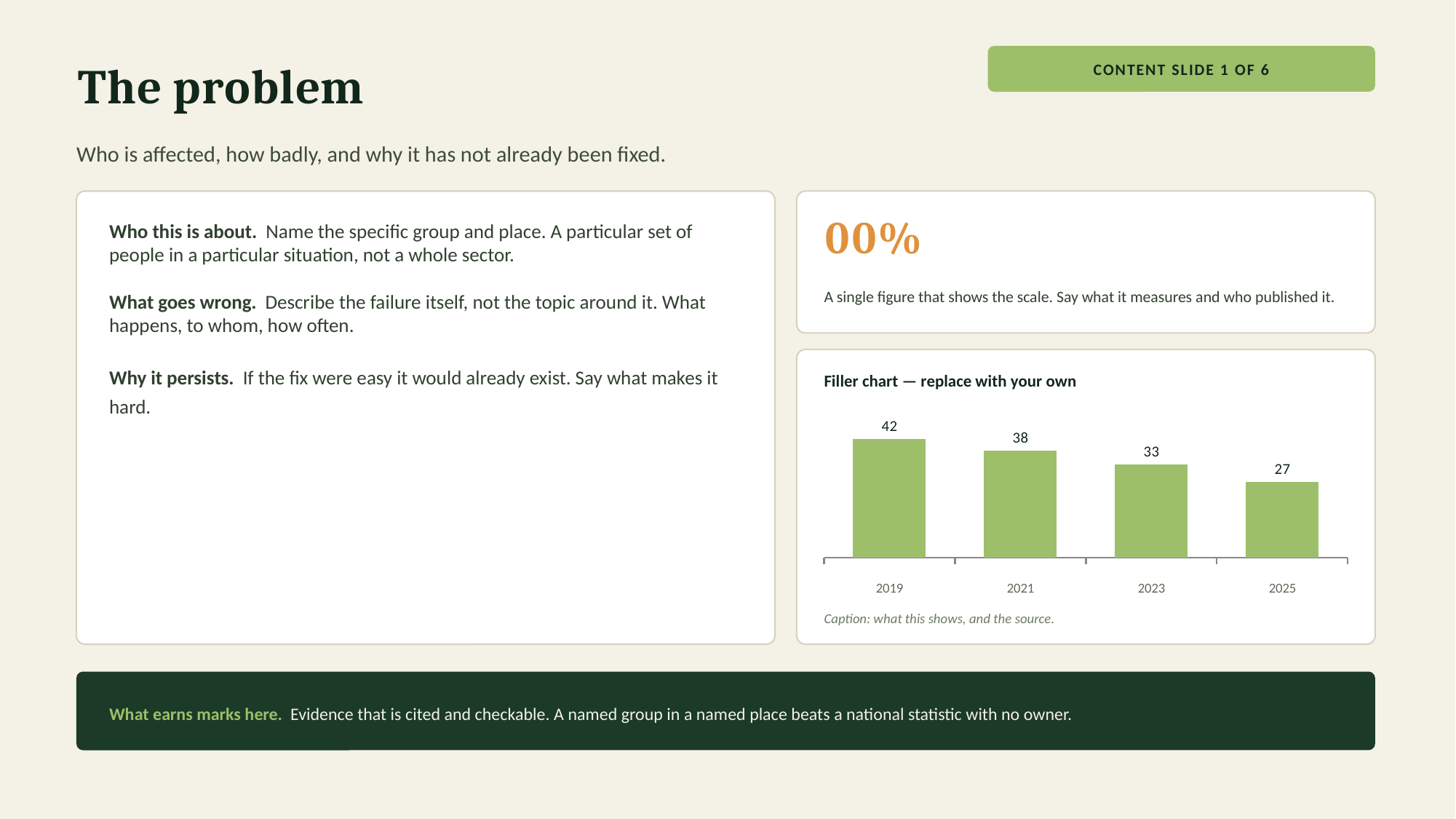

The problem

CONTENT SLIDE 1 OF 6
Who is affected, how badly, and why it has not already been fixed.

00%
Who this is about.  Name the specific group and place. A particular set of people in a particular situation, not a whole sector.

What goes wrong.  Describe the failure itself, not the topic around it. What happens, to whom, how often.

Why it persists.  If the fix were easy it would already exist. Say what makes it hard.
A single figure that shows the scale. Say what it measures and who published it.

Filler chart — replace with your own

### Chart

| Category | Example measure |
|---|---|
| 2019 | 42.0 |
| 2021 | 38.0 |
| 2023 | 33.0 |
| 2025 | 27.0 |
Caption: what this shows, and the source.

What earns marks here.  Evidence that is cited and checkable. A named group in a named place beats a national statistic with no owner.